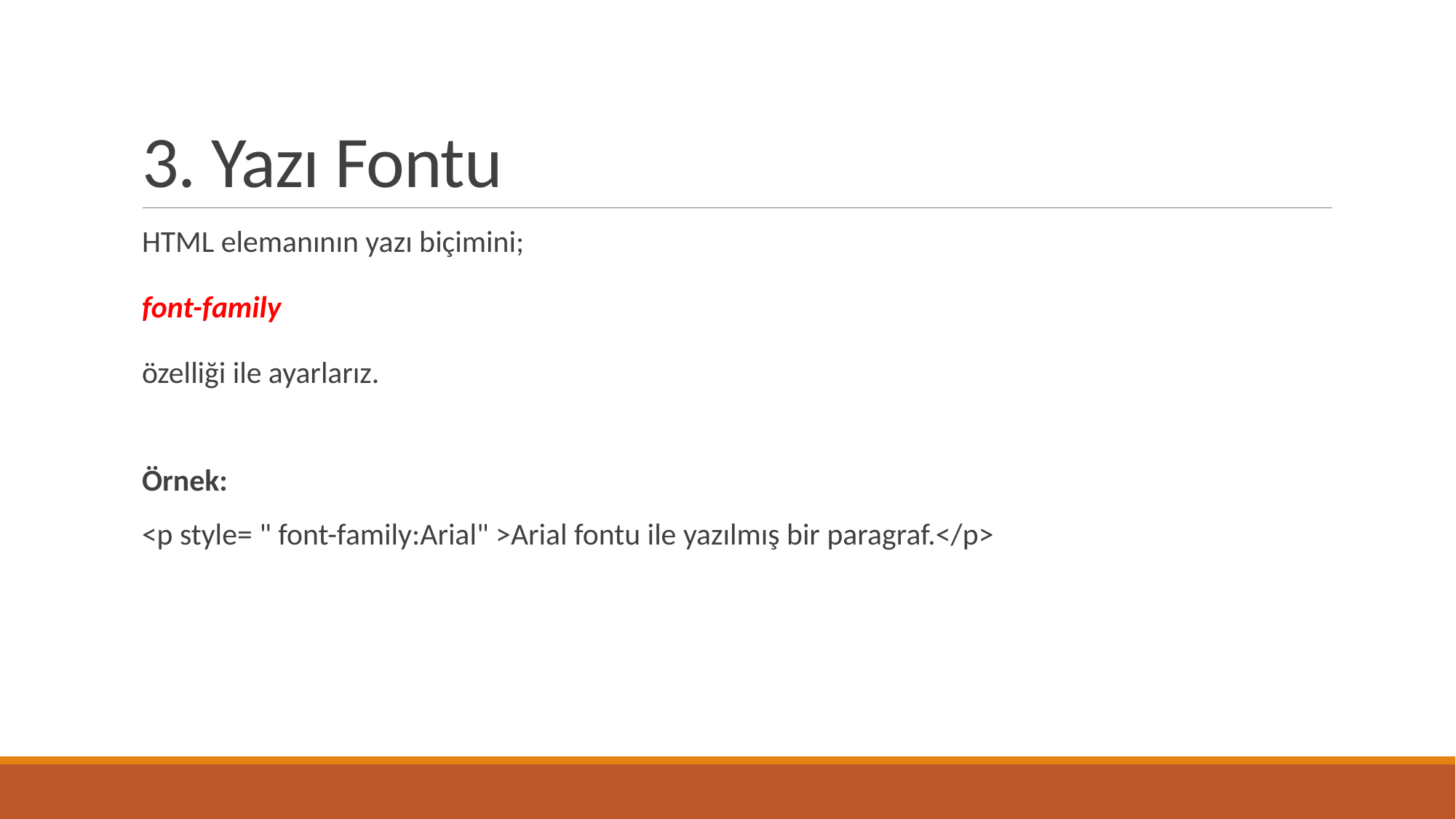

# 3. Yazı Fontu
HTML elemanının yazı biçimini;
font-family
özelliği ile ayarlarız.

Örnek:
<p style= " font-family:Arial" >Arial fontu ile yazılmış bir paragraf.</p>